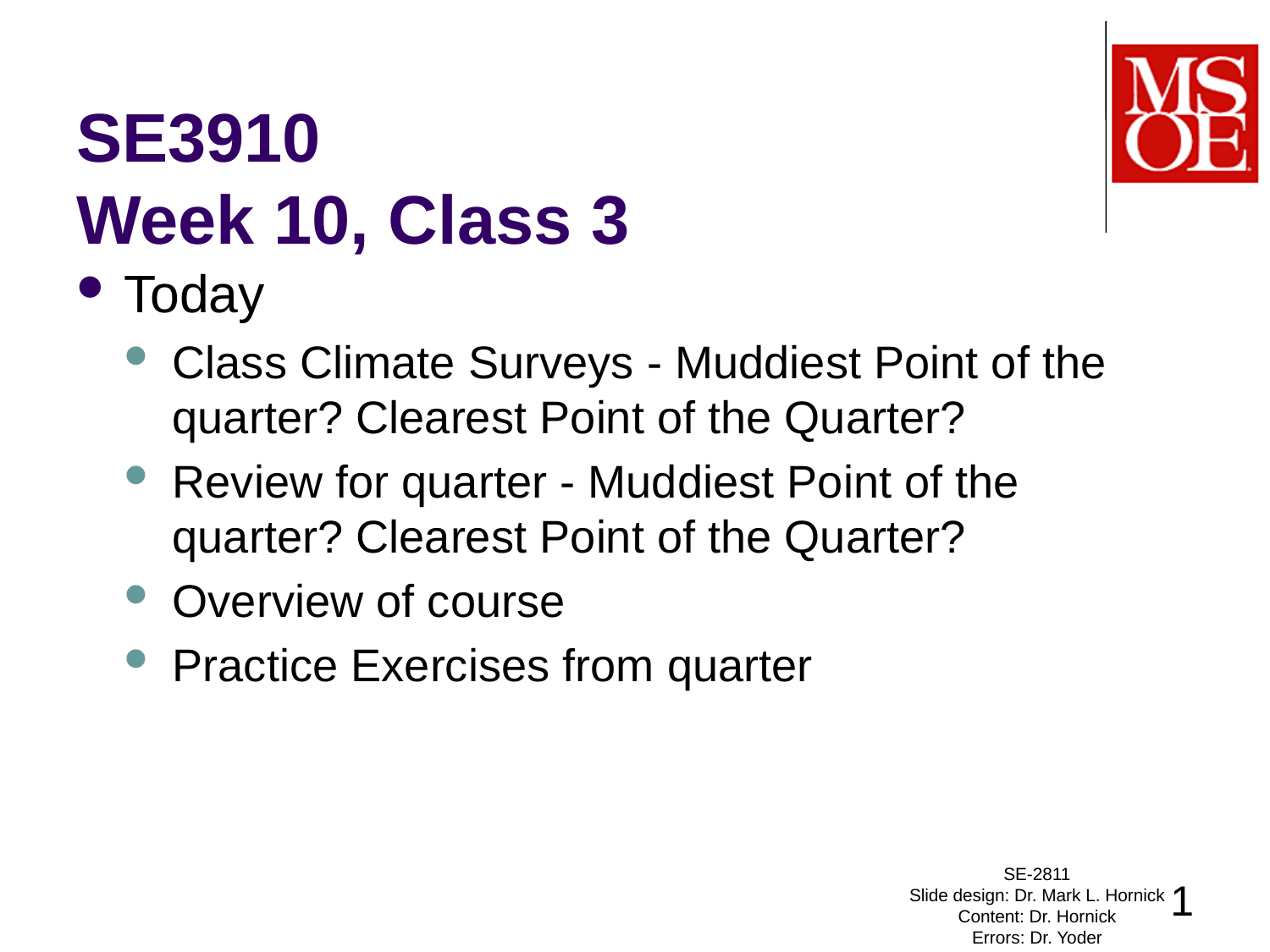

# SE3910 Week 10, Class 3
Today
Class Climate Surveys - Muddiest Point of the quarter? Clearest Point of the Quarter?
Review for quarter - Muddiest Point of the quarter? Clearest Point of the Quarter?
Overview of course
Practice Exercises from quarter

SE-2811
Slide design: Dr. Mark L. Hornick
Content: Dr. Hornick
Errors: Dr. Yoder
1